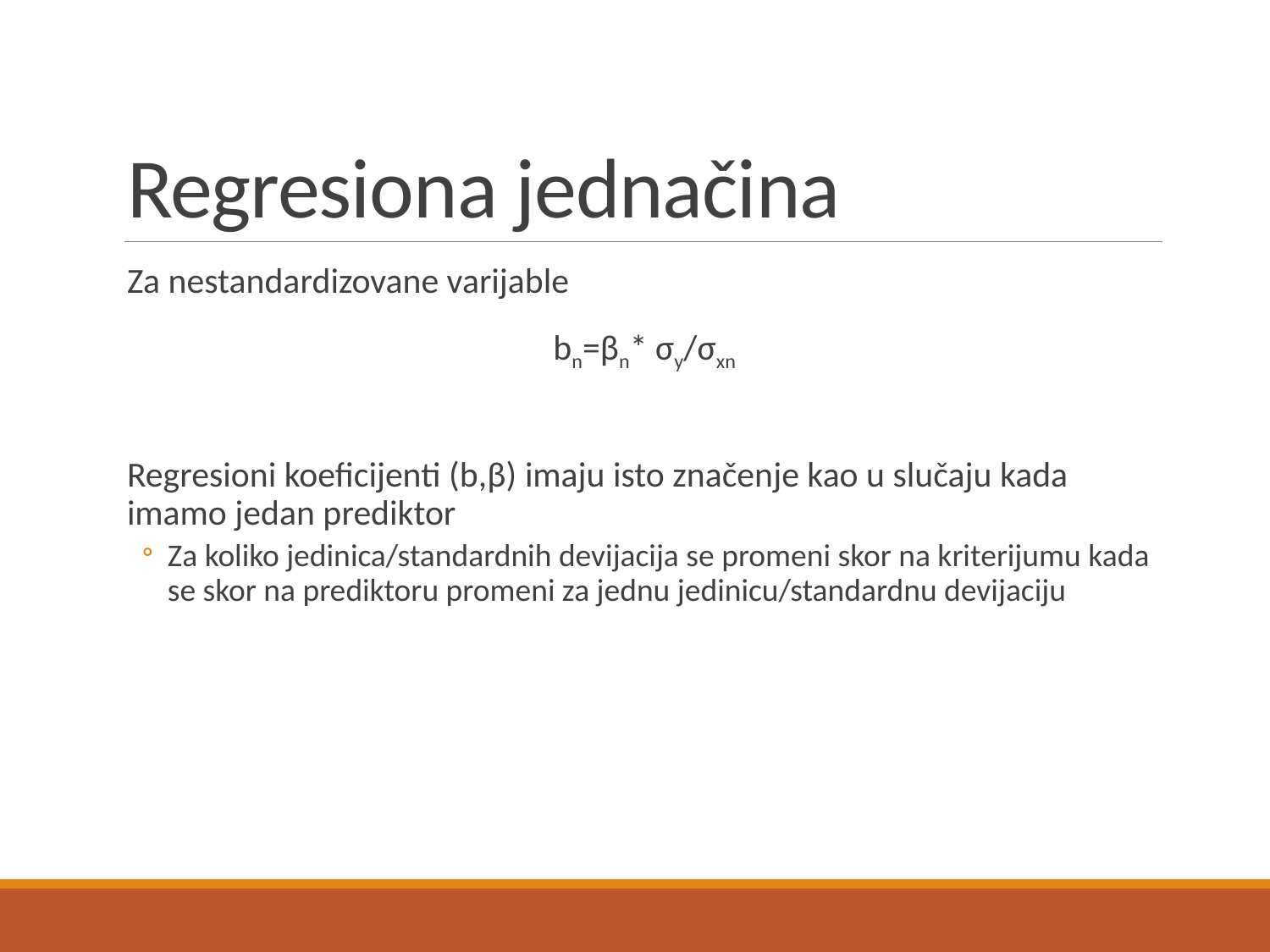

# Regresiona jednačina
Za nestandardizovane varijable
bn=βn* σy/σxn

Regresioni koeficijenti (b,β) imaju isto značenje kao u slučaju kada imamo jedan prediktor
Za koliko jedinica/standardnih devijacija se promeni skor na kriterijumu kada se skor na prediktoru promeni za jednu jedinicu/standardnu devijaciju